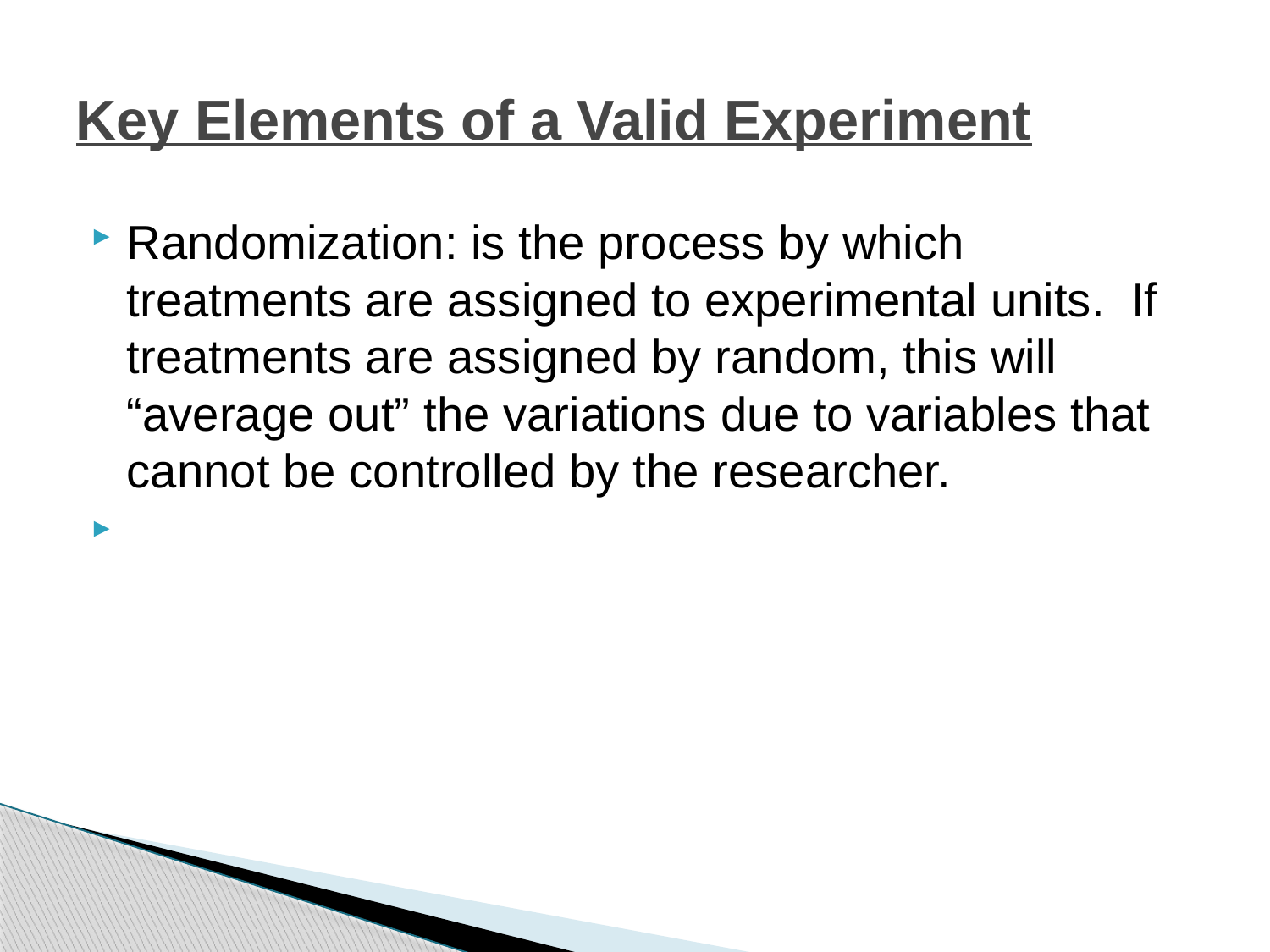

# Key Elements of a Valid Experiment
Randomization: is the process by which treatments are assigned to experimental units.  If treatments are assigned by random, this will “average out” the variations due to variables that cannot be controlled by the researcher.